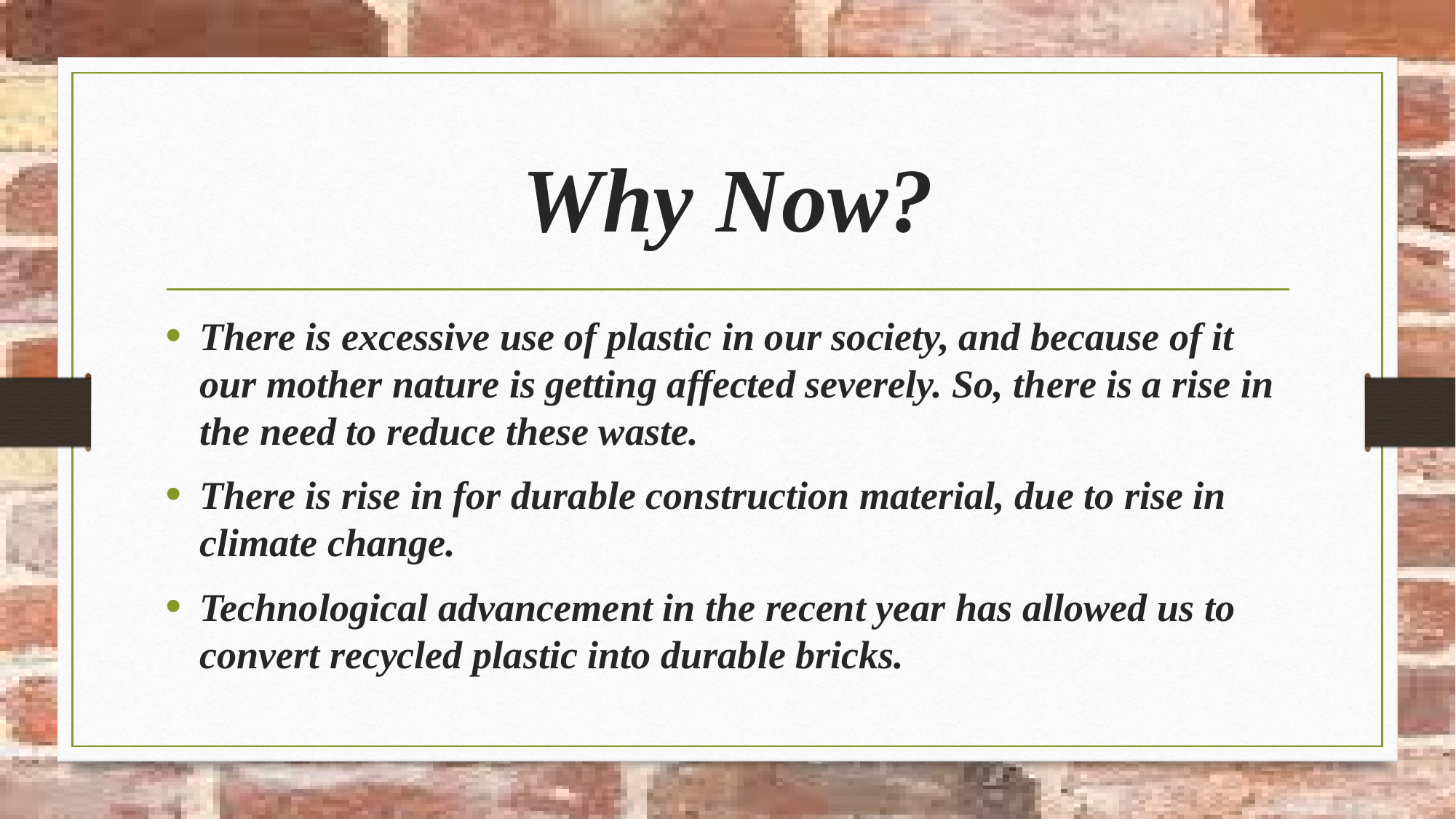

# Why Now?
There is excessive use of plastic in our society, and because of it our mother nature is getting affected severely. So, there is a rise in the need to reduce these waste.
There is rise in for durable construction material, due to rise in climate change.
Technological advancement in the recent year has allowed us to convert recycled plastic into durable bricks.